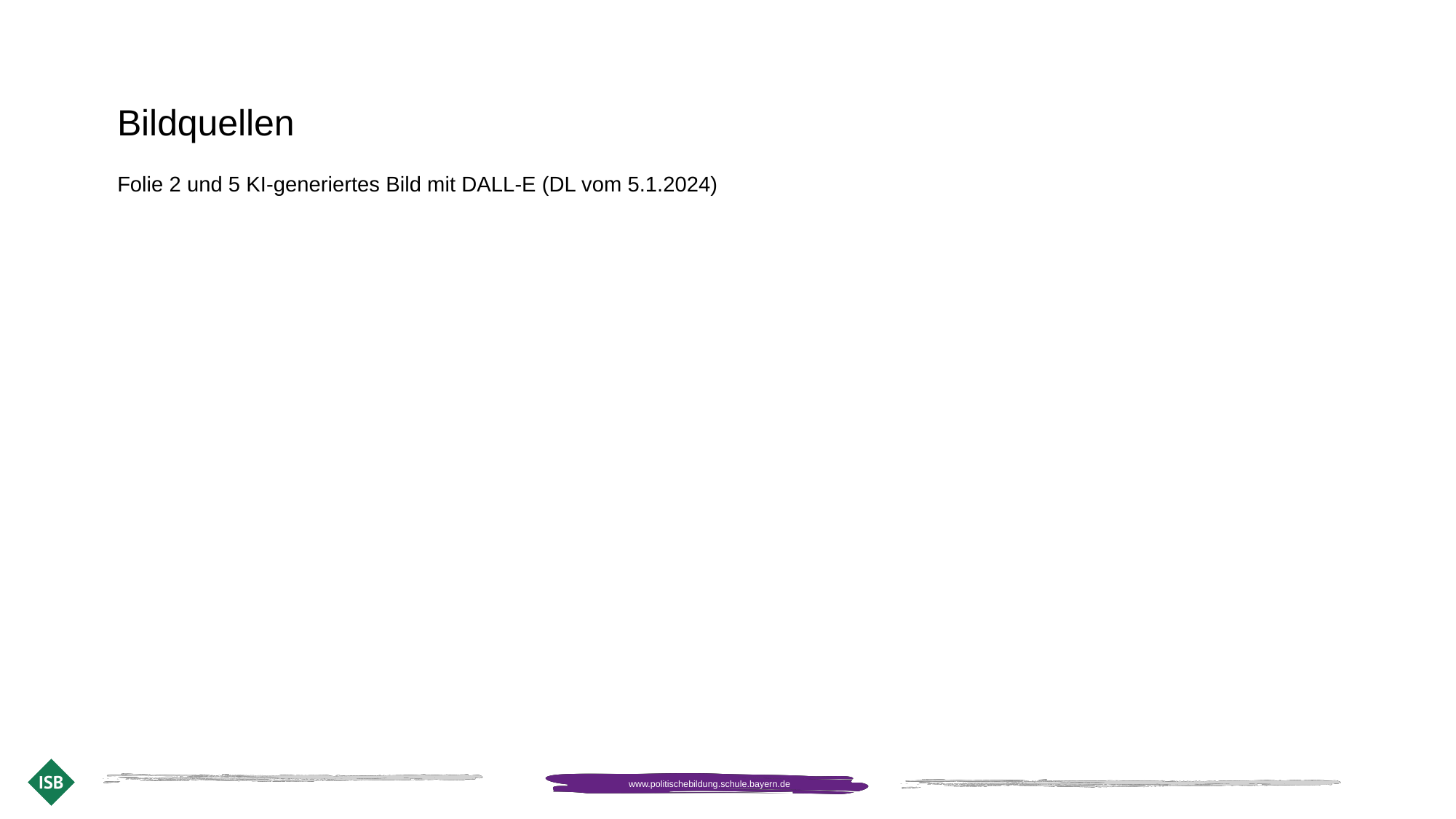

Bildquellen
Folie 2 und 5 KI-generiertes Bild mit DALL-E (DL vom 5.1.2024)